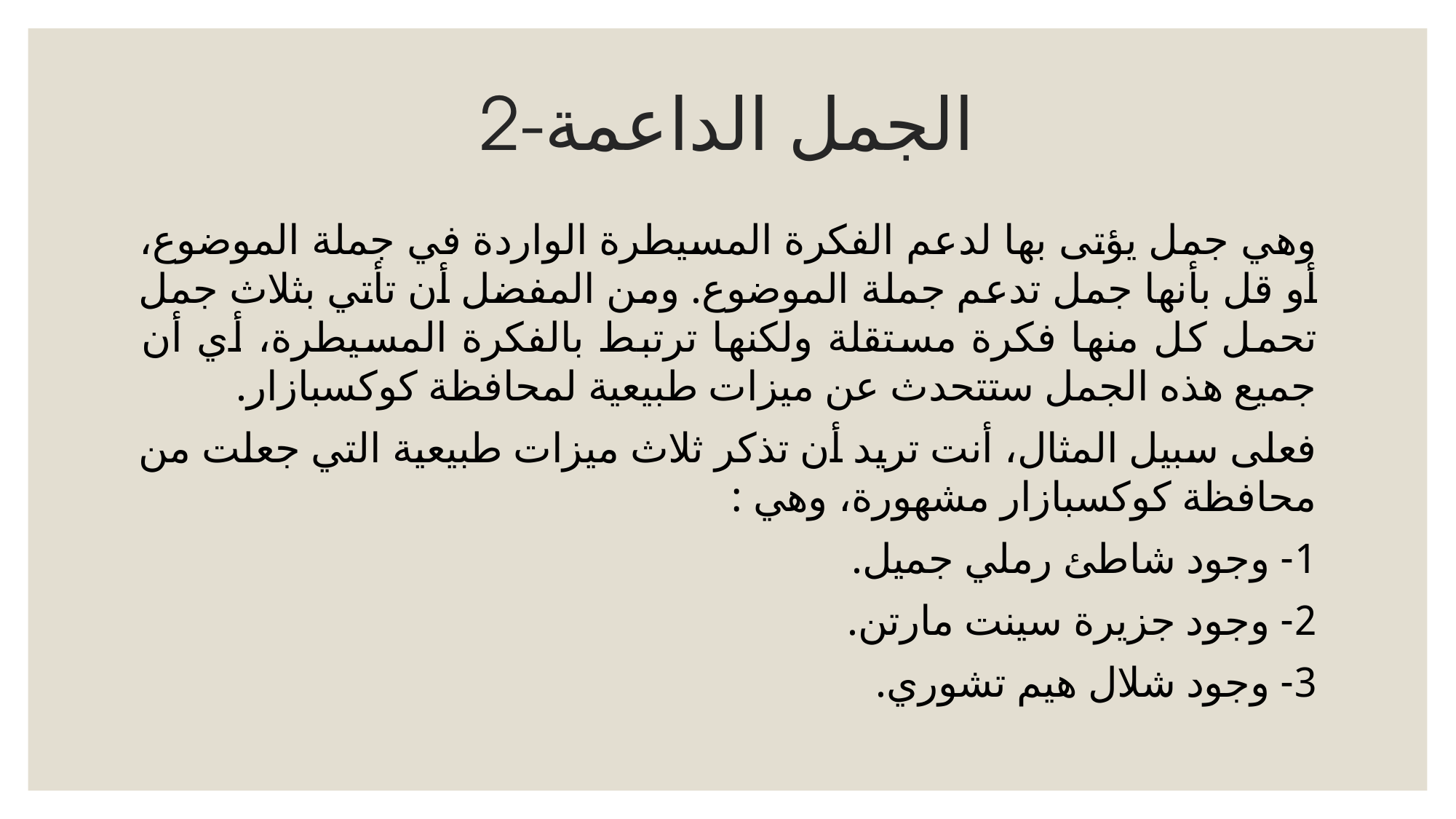

# 2-الجمل الداعمة
وهي جمل يؤتى بها لدعم الفكرة المسيطرة الواردة في جملة الموضوع، أو قل بأنها جمل تدعم جملة الموضوع. ومن المفضل أن تأتي بثلاث جمل تحمل كل منها فكرة مستقلة ولكنها ترتبط بالفكرة المسيطرة، أي أن جميع هذه الجمل ستتحدث عن ميزات طبيعية لمحافظة كوكسبازار.
فعلى سبيل المثال، أنت تريد أن تذكر ثلاث ميزات طبيعية التي جعلت من محافظة كوكسبازار مشهورة، وهي :
1- وجود شاطئ رملي جميل.
2- وجود جزيرة سينت مارتن.
3- وجود شلال هيم تشوري.